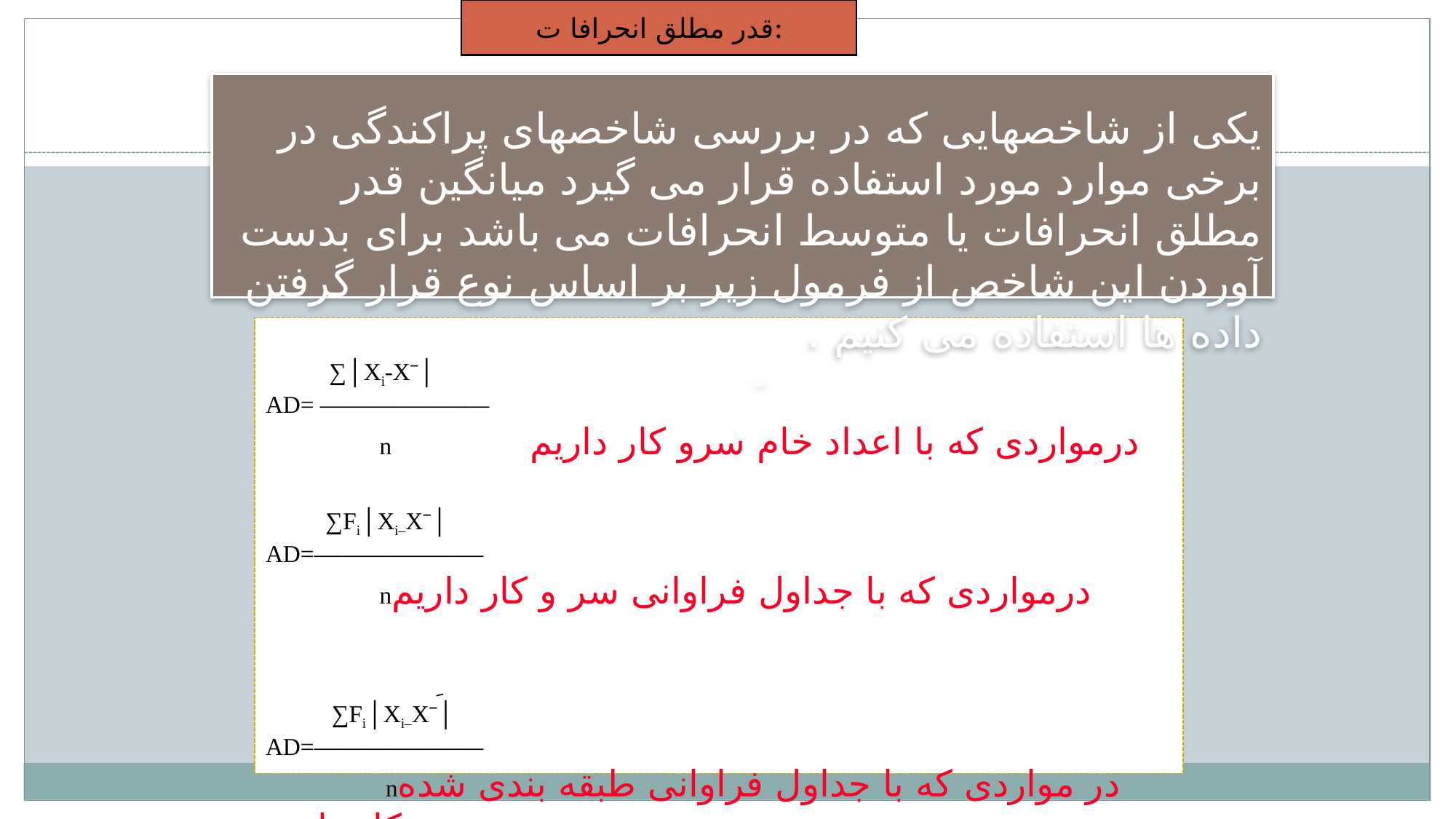

قدر مطلق انحرافا ت:

یکی از شاخصهایی که در بررسی شاخصهای پراکندگی در برخی موارد مورد استفاده قرار می گیرد میانگین قدر مطلق انحرافات یا متوسط انحرافات می باشد برای بدست آوردن این شاخص از فرمول زیر بر اساس نوع قرار گرفتن داده ها استفاده می کنیم .

              ∑│Xi-Xˉ│
AD= ———————
                   n                       درمواردی که با اعداد خام سرو کار داریم

          ∑Fi│Xi–Xˉ│
AD=———————
                   nدرمواردی که با جداول فراوانی سر و کار داریم

                      ِ
           ∑Fi│Xi–Xˉ│
AD=———————
                    nدر مواردی که با جداول فراوانی طبقه بندی شده سر و کار داریم